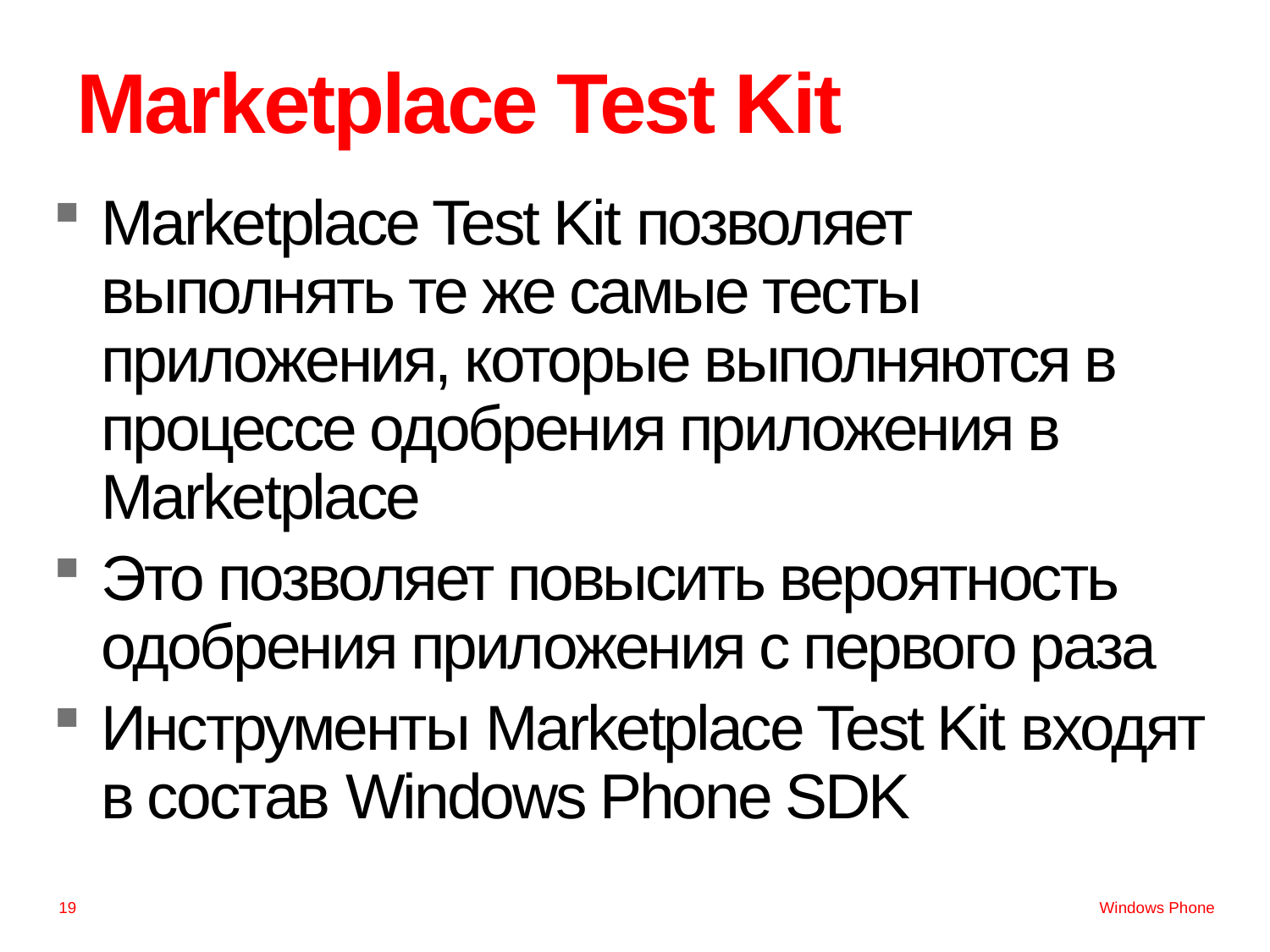

# Marketplace Test Kit
Marketplace Test Kit позволяет выполнять те же самые тесты приложения, которые выполняются в процессе одобрения приложения в Marketplace
Это позволяет повысить вероятность одобрения приложения с первого раза
Инструменты Marketplace Test Kit входят
в состав Windows Phone SDK
19